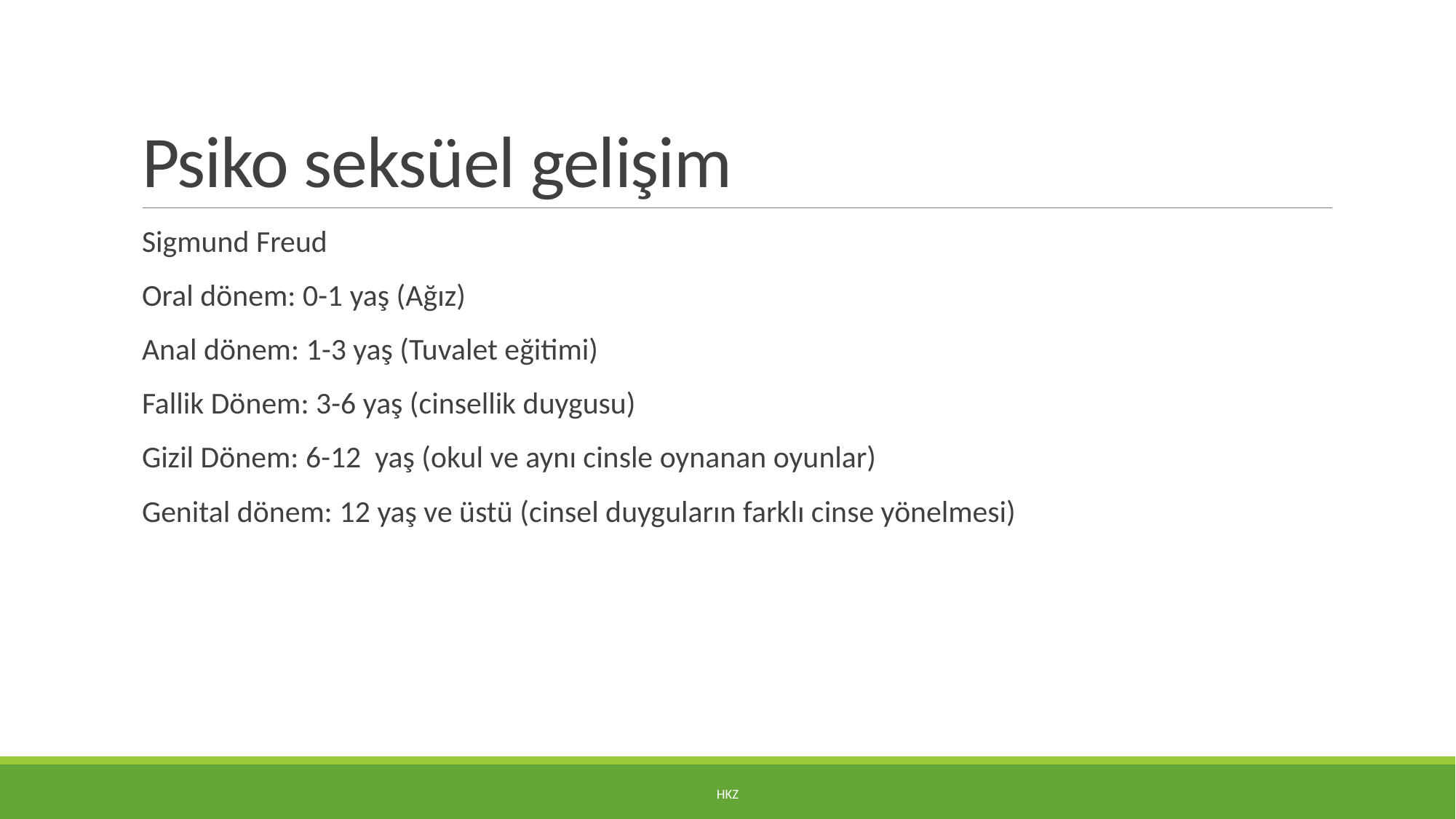

# Psiko seksüel gelişim
Sigmund Freud
Oral dönem: 0-1 yaş (Ağız)
Anal dönem: 1-3 yaş (Tuvalet eğitimi)
Fallik Dönem: 3-6 yaş (cinsellik duygusu)
Gizil Dönem: 6-12  yaş (okul ve aynı cinsle oynanan oyunlar)
Genital dönem: 12 yaş ve üstü (cinsel duyguların farklı cinse yönelmesi)
HKZ